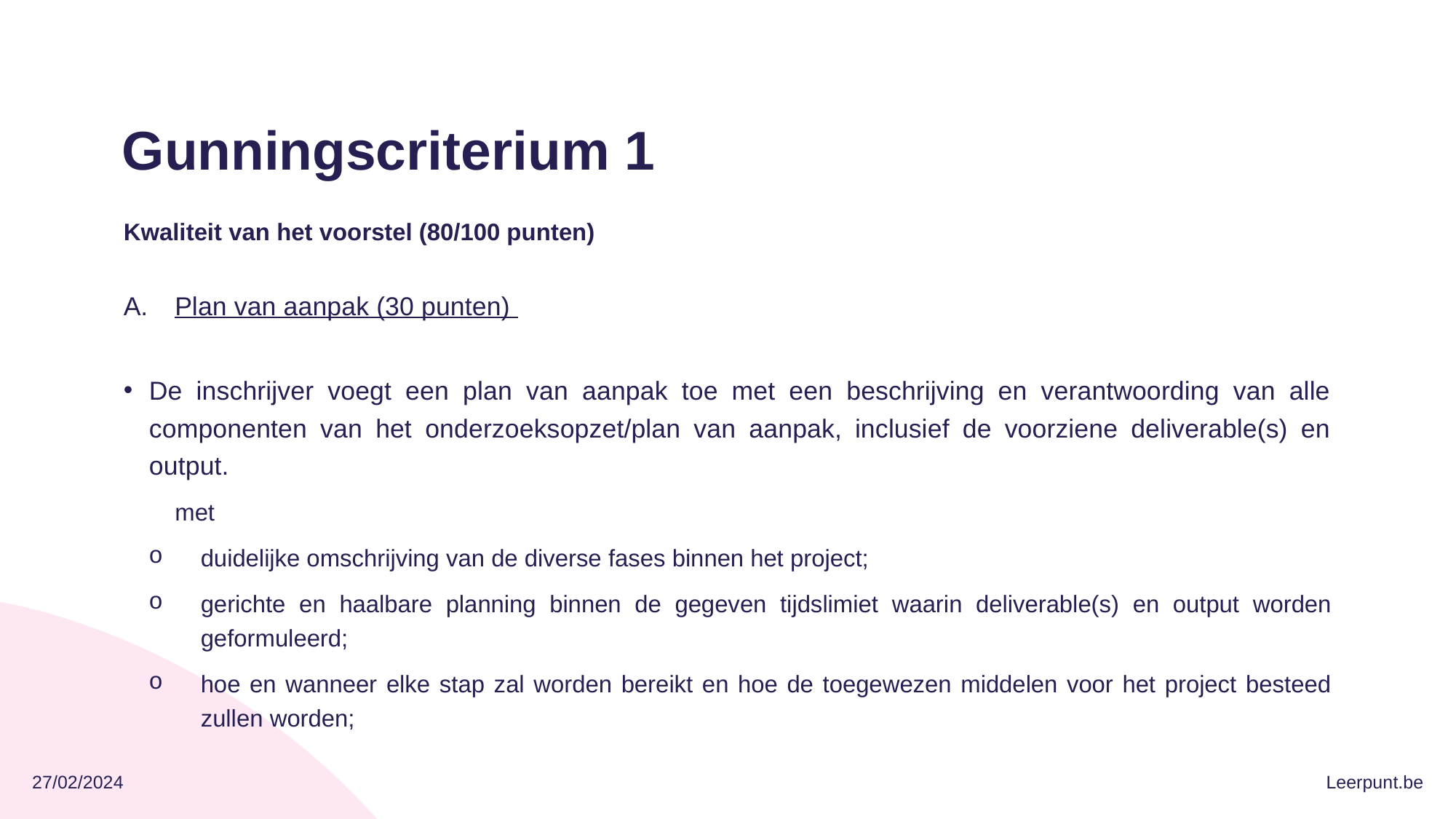

# Gunningscriterium 1
Kwaliteit van het voorstel (80/100 punten)

Plan van aanpak (30 punten)

De inschrijver voegt een plan van aanpak toe met een beschrijving en verantwoording van alle componenten van het onderzoeksopzet/plan van aanpak, inclusief de voorziene deliverable(s) en output.
met
duidelijke omschrijving van de diverse fases binnen het project;
gerichte en haalbare planning binnen de gegeven tijdslimiet waarin deliverable(s) en output worden geformuleerd;
hoe en wanneer elke stap zal worden bereikt en hoe de toegewezen middelen voor het project besteed zullen worden;